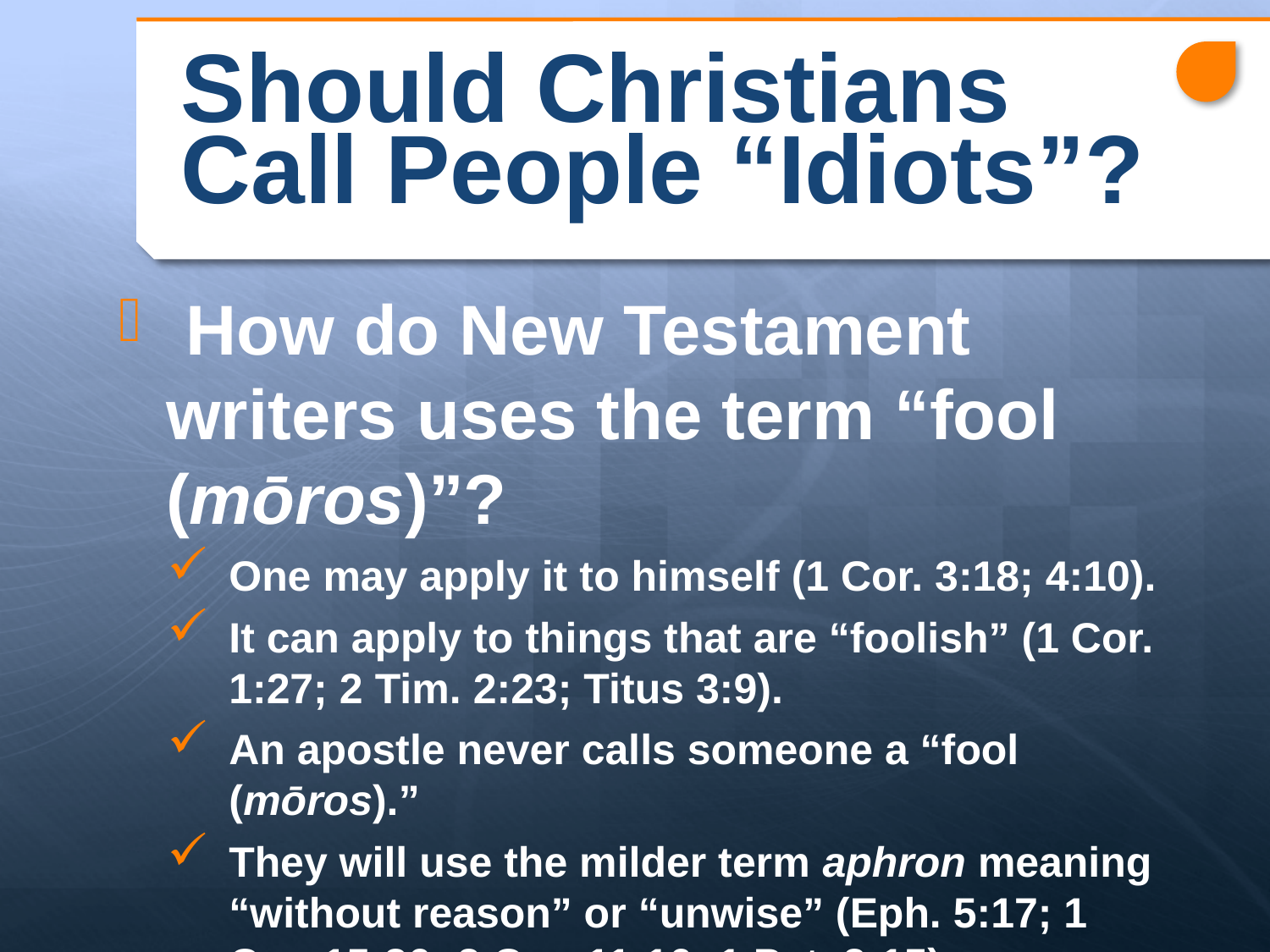

# Should Christians Call People “Idiots”?
 How do New Testament writers uses the term “fool (mōros)”?
One may apply it to himself (1 Cor. 3:18; 4:10).
It can apply to things that are “foolish” (1 Cor. 1:27; 2 Tim. 2:23; Titus 3:9).
An apostle never calls someone a “fool (mōros).”
They will use the milder term aphron meaning “without reason” or “unwise” (Eph. 5:17; 1 Cor. 15:36; 2 Cor. 11:16; 1 Pet. 2:15).
The example of Michael (Jude 8-10).